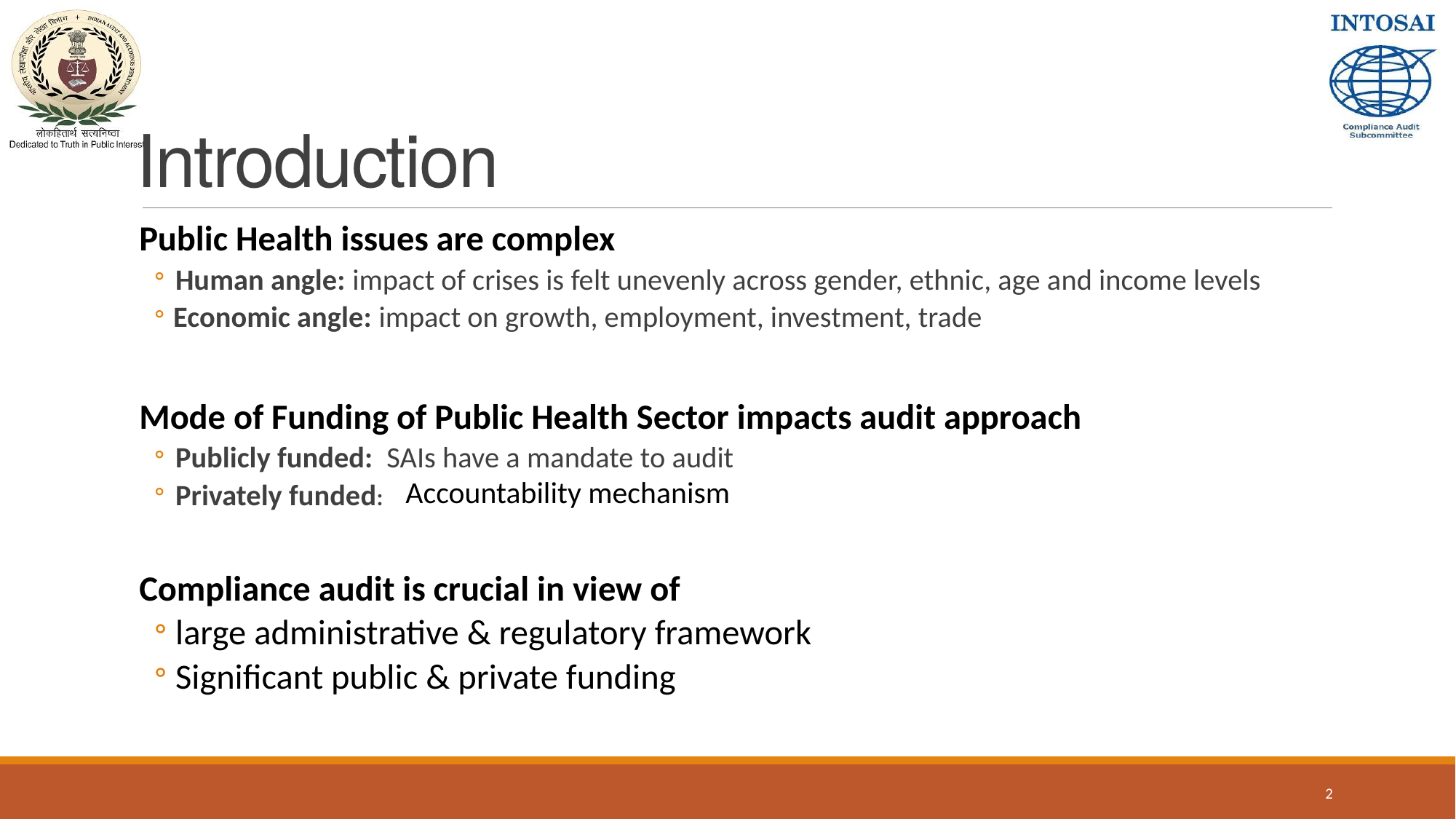

# Introduction
Public Health issues are complex
Human angle: impact of crises is felt unevenly across gender, ethnic, age and income levels
Economic angle: impact on growth, employment, investment, trade

Mode of Funding of Public Health Sector impacts audit approach
Publicly funded:  SAIs have a mandate to audit
Privately funded:

Compliance audit is crucial in view of
large administrative & regulatory framework
Significant public & private funding
Accountability mechanism
2